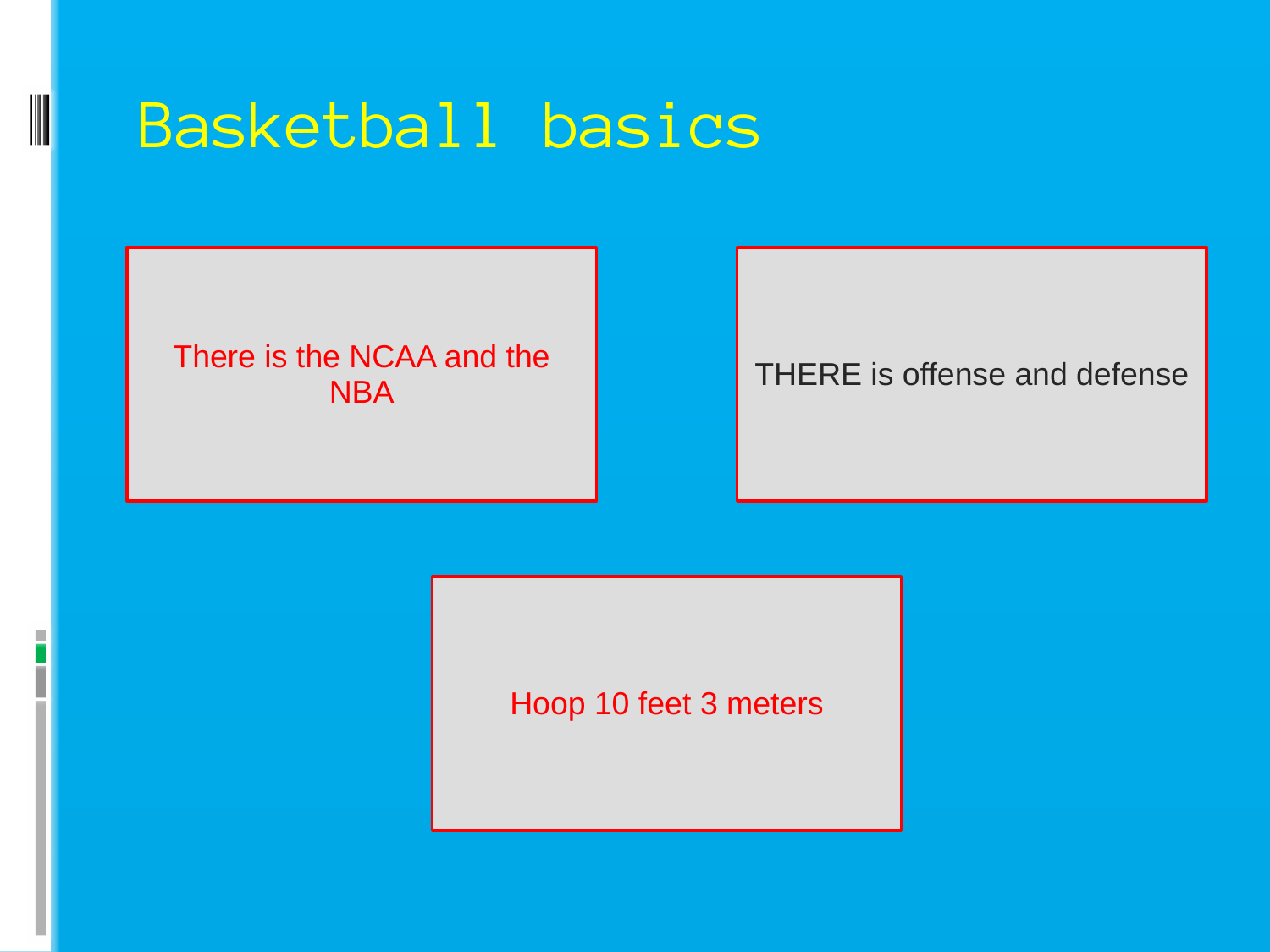

# Basketball basics
There is the NCAA and the NBA
THERE is offense and defense
Hoop 10 feet 3 meters